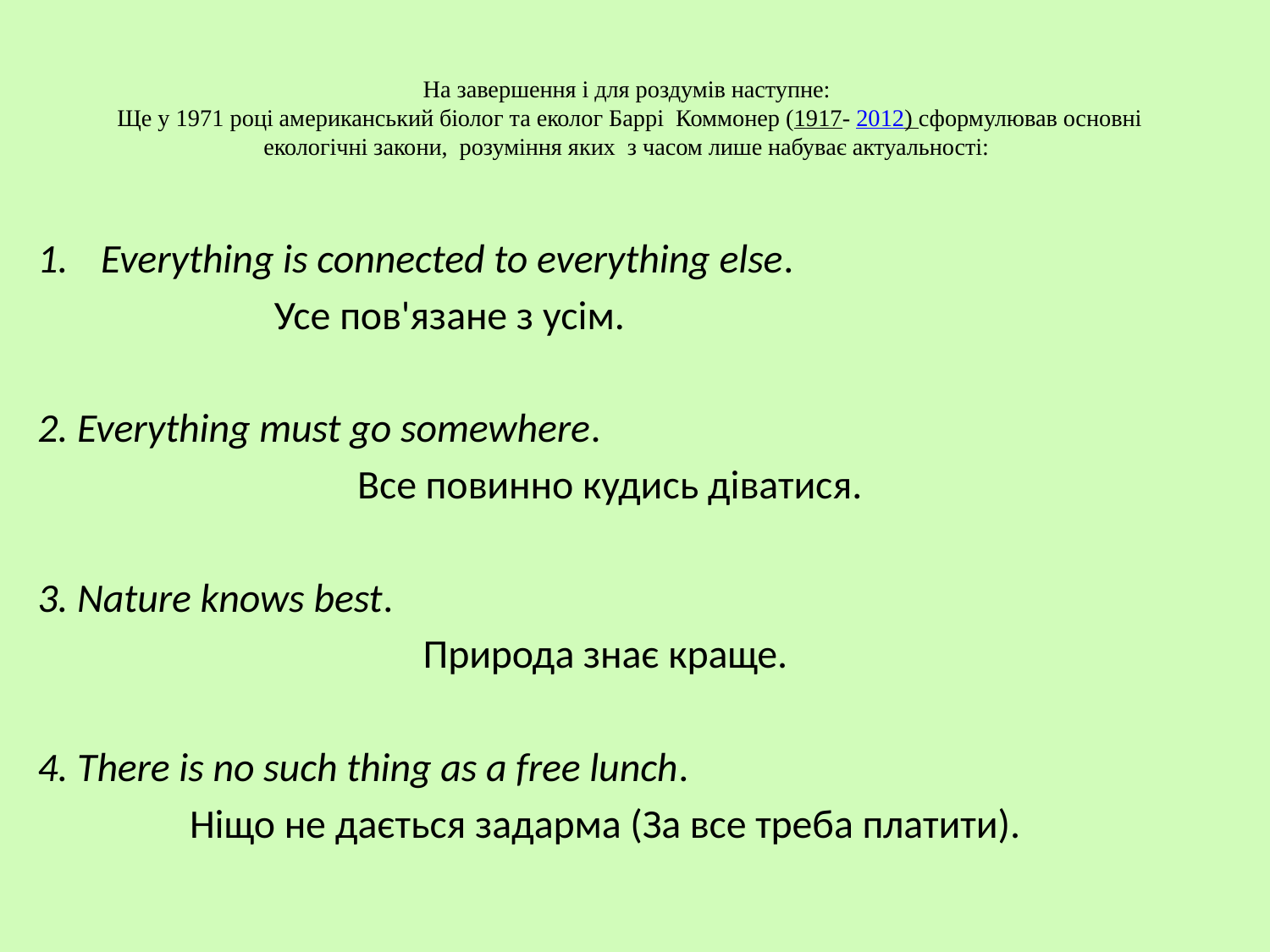

# На завершення і для роздумів наступне: Ще у 1971 році американський біолог та еколог Баррі  Коммонер (1917- 2012) сформулював основні екологічні закони,  розуміння яких  з часом лише набуває актуальності:
Everything is connected to everything else.
                          Усе пов'язане з усім.

2. Everything must go somewhere.
Все повинно кудись діватися.

3. Nature knows best.
Природа знає краще.

4. There is no such thing as a free lunch.
Ніщо не дається задарма (За все треба платити).